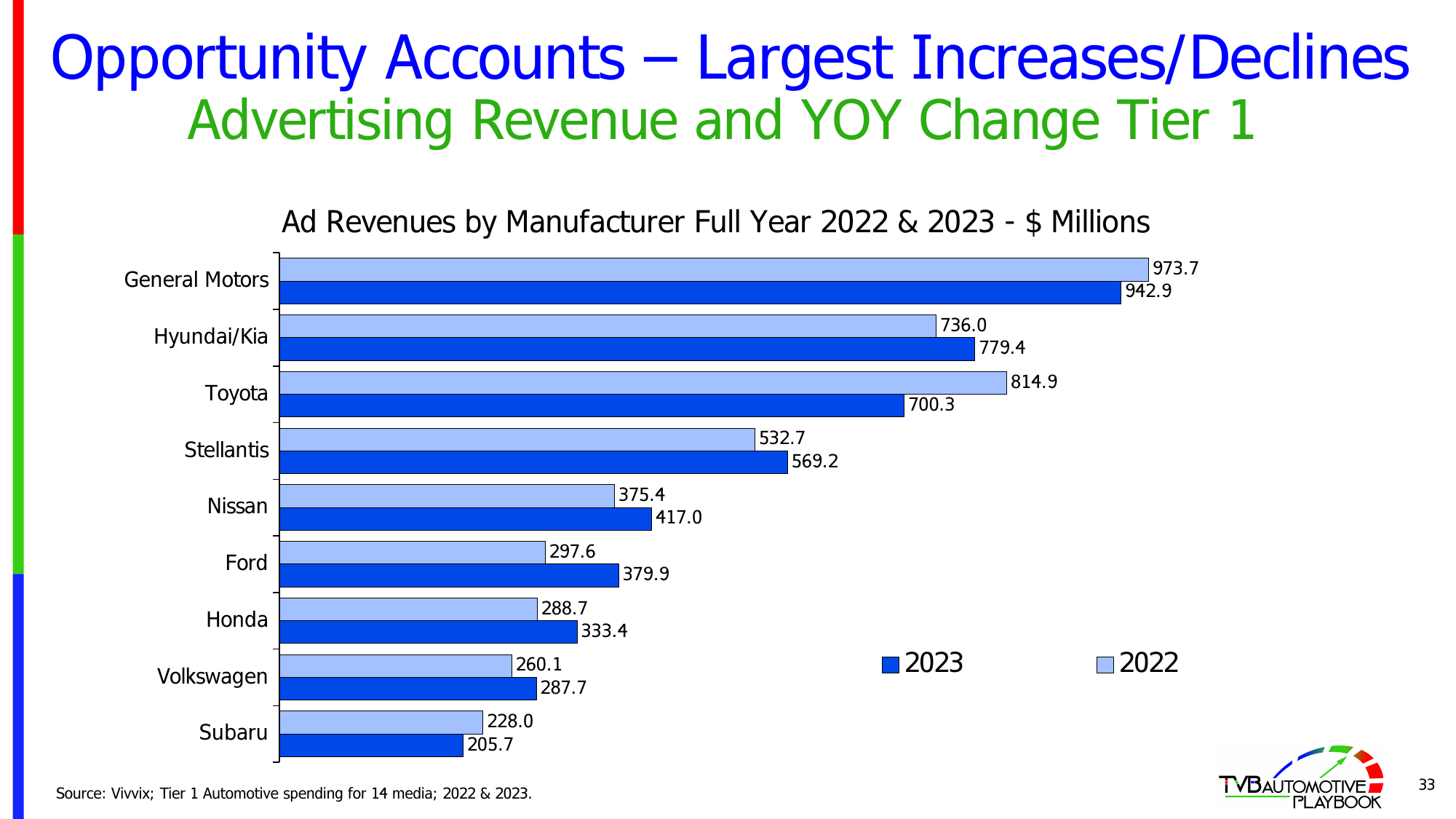

# Opportunity Accounts – Largest Increases/Declines Advertising Revenue and YOY Change Tier 1

### Chart: Ad Revenues by Manufacturer Full Year 2022 & 2023 - $ Millions

| Category | 2022 | 2023 |
|---|---|---|
| General Motors | 973.7 | 942.9 |
| Hyundai/Kia | 736.0 | 779.4 |
| Toyota | 814.9 | 700.3 |
| Stellantis | 532.7 | 569.2 |
| Nissan | 375.4 | 417.0 |
| Ford | 297.6 | 379.9 |
| Honda | 288.7 | 333.4 |
| Volkswagen | 260.1 | 287.7 |
| Subaru | 228.0 | 205.7 |
33
Source: Vivvix; Tier 1 Automotive spending for 14 media; 2022 & 2023.